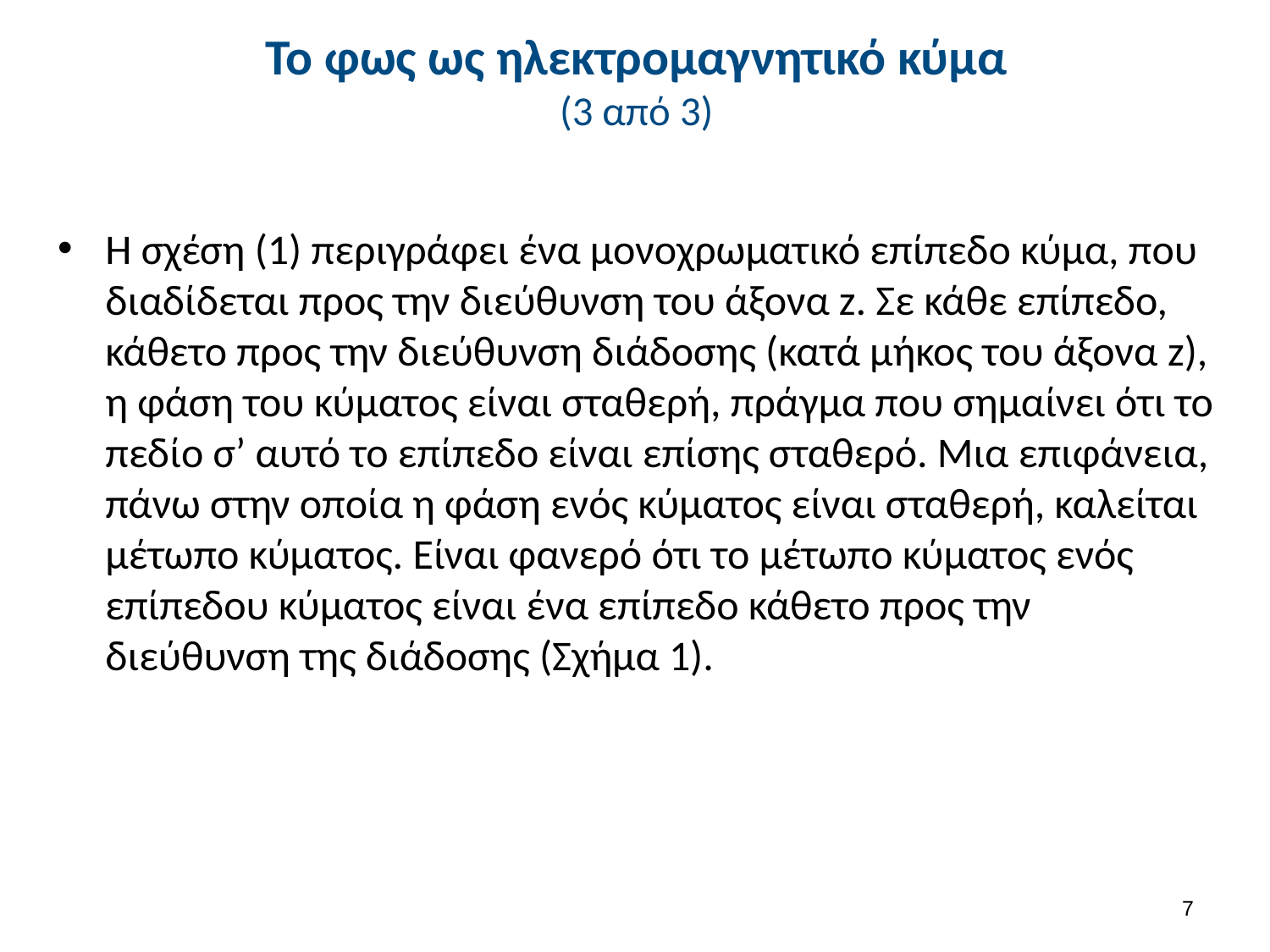

# Το φως ως ηλεκτρομαγνητικό κύμα (3 από 3)
Η σχέση (1) περιγράφει ένα μονοχρωματικό επίπεδο κύμα, που διαδίδεται προς την διεύθυνση του άξονα z. Σε κάθε επίπεδο, κάθετο προς την διεύθυνση διάδοσης (κατά μήκος του άξονα z), η φάση του κύματος είναι σταθερή, πράγμα που σημαίνει ότι το πεδίο σ’ αυτό το επίπεδο είναι επίσης σταθερό. Μια επιφάνεια, πάνω στην οποία η φάση ενός κύματος είναι σταθερή, καλείται μέτωπο κύματος. Είναι φανερό ότι το μέτωπο κύματος ενός επίπεδου κύματος είναι ένα επίπεδο κάθετο προς την διεύθυνση της διάδοσης (Σχήμα 1).

7